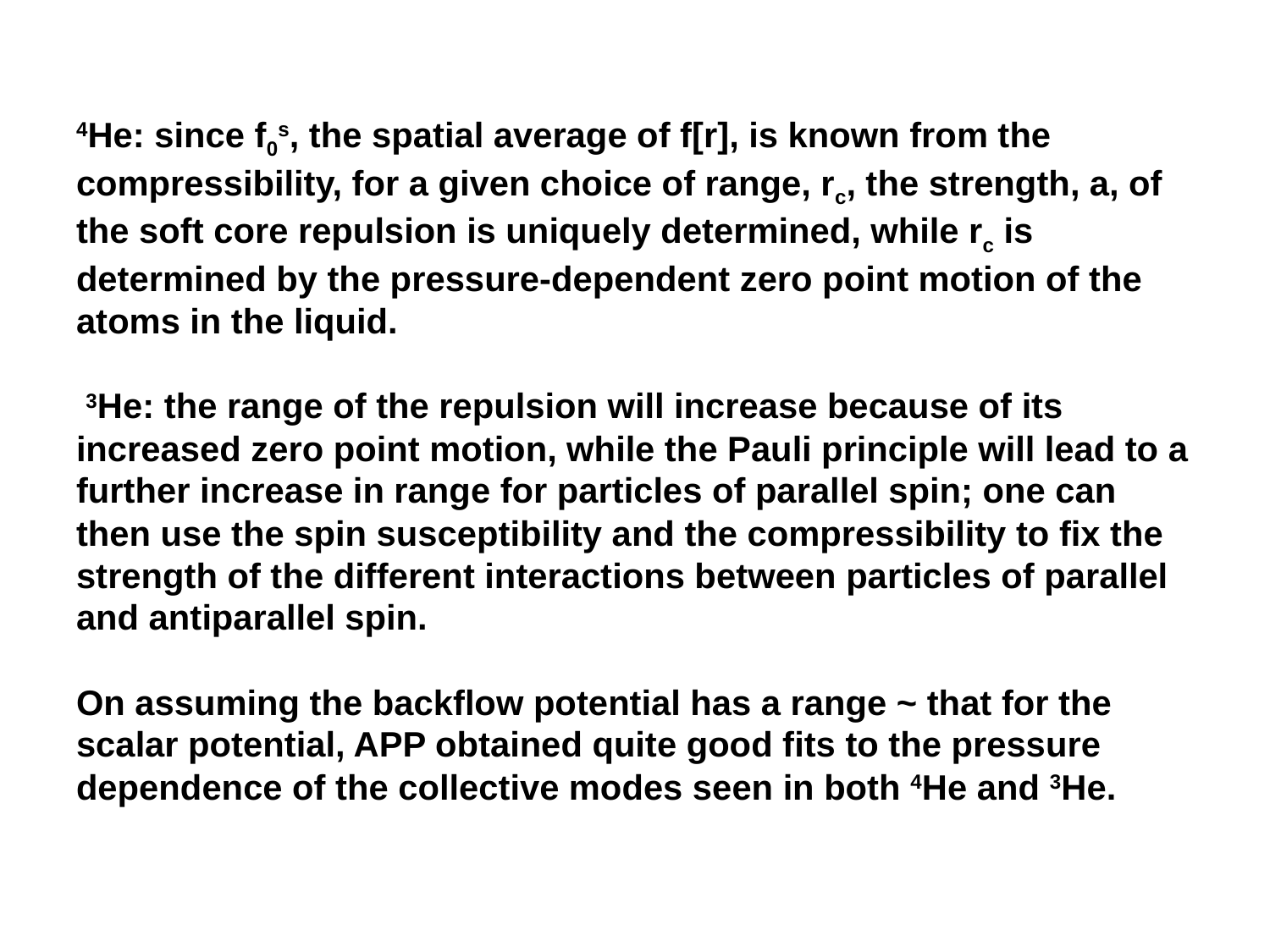

4He: since f0s, the spatial average of f[r], is known from the compressibility, for a given choice of range, rc, the strength, a, of the soft core repulsion is uniquely determined, while rc is determined by the pressure-dependent zero point motion of the atoms in the liquid.

 3He: the range of the repulsion will increase because of its increased zero point motion, while the Pauli principle will lead to a further increase in range for particles of parallel spin; one can then use the spin susceptibility and the compressibility to fix the strength of the different interactions between particles of parallel and antiparallel spin.

On assuming the backflow potential has a range ~ that for the scalar potential, APP obtained quite good fits to the pressure dependence of the collective modes seen in both 4He and 3He.